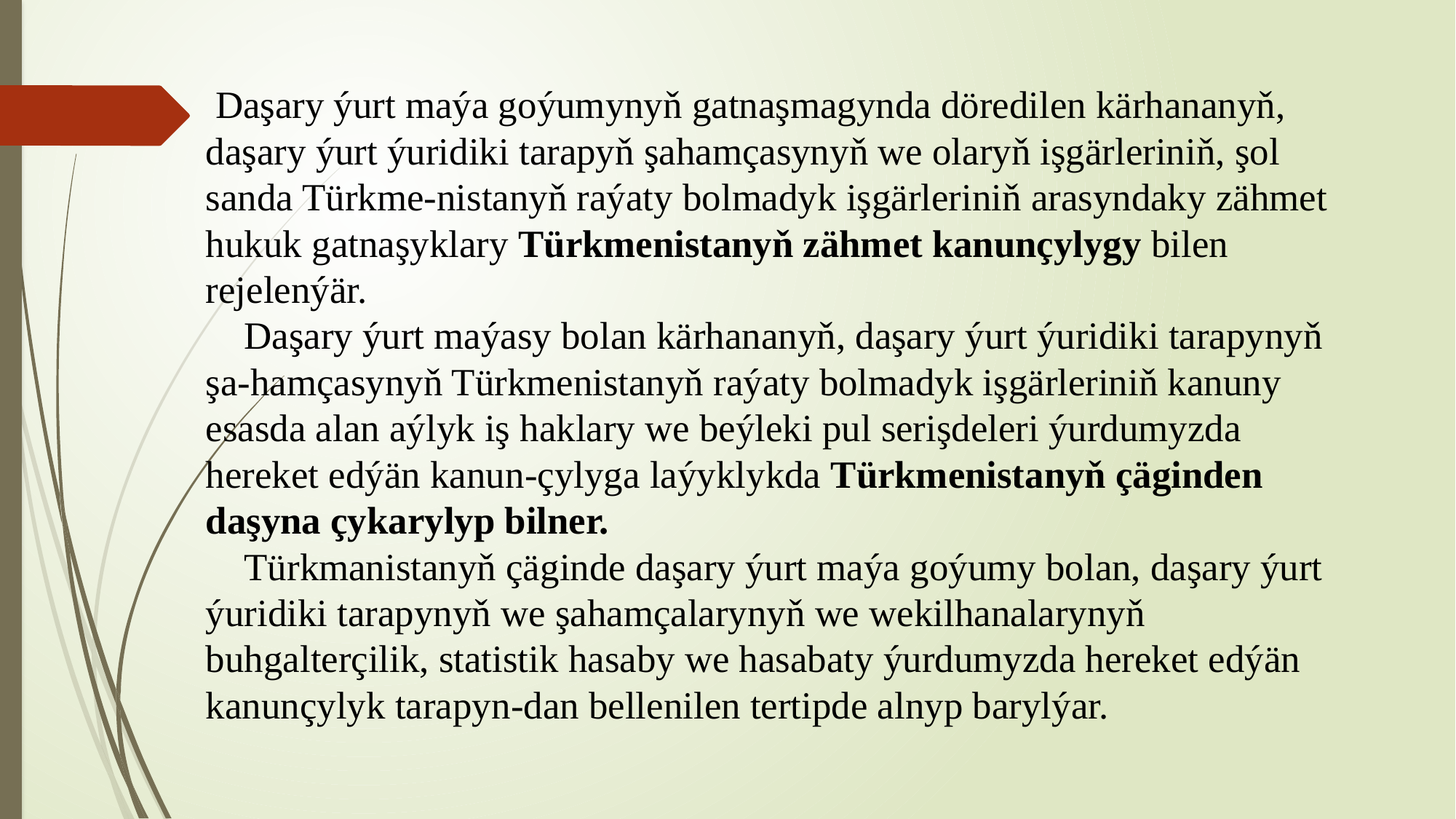

# Daşary ýurt maýa goýumynyň gatnaşmagynda döredilen kärhananyň, daşary ýurt ýuridiki tarapyň şahamçasynyň we olaryň işgärleriniň, şol sanda Türkme-nistanyň raýaty bolmadyk işgärleriniň arasyndaky zähmet hukuk gatnaşyklary Türkmenistanyň zähmet kanunçylygy bilen rejelenýär. Daşary ýurt maýasy bolan kärhananyň, daşary ýurt ýuridiki tarapynyň şa-hamçasynyň Türkmenistanyň raýaty bolmadyk işgärleriniň kanuny esasda alan aýlyk iş haklary we beýleki pul serişdeleri ýurdumyzda hereket edýän kanun-çylyga laýyklykda Türkmenistanyň çäginden daşyna çykarylyp bilner. Türkmanistanyň çäginde daşary ýurt maýa goýumy bolan, daşary ýurt ýuridiki tarapynyň we şahamçalarynyň we wekilhanalarynyň buhgalterçilik, statistik hasaby we hasabaty ýurdumyzda hereket edýän kanunçylyk tarapyn-dan bellenilen tertipde alnyp barylýar.